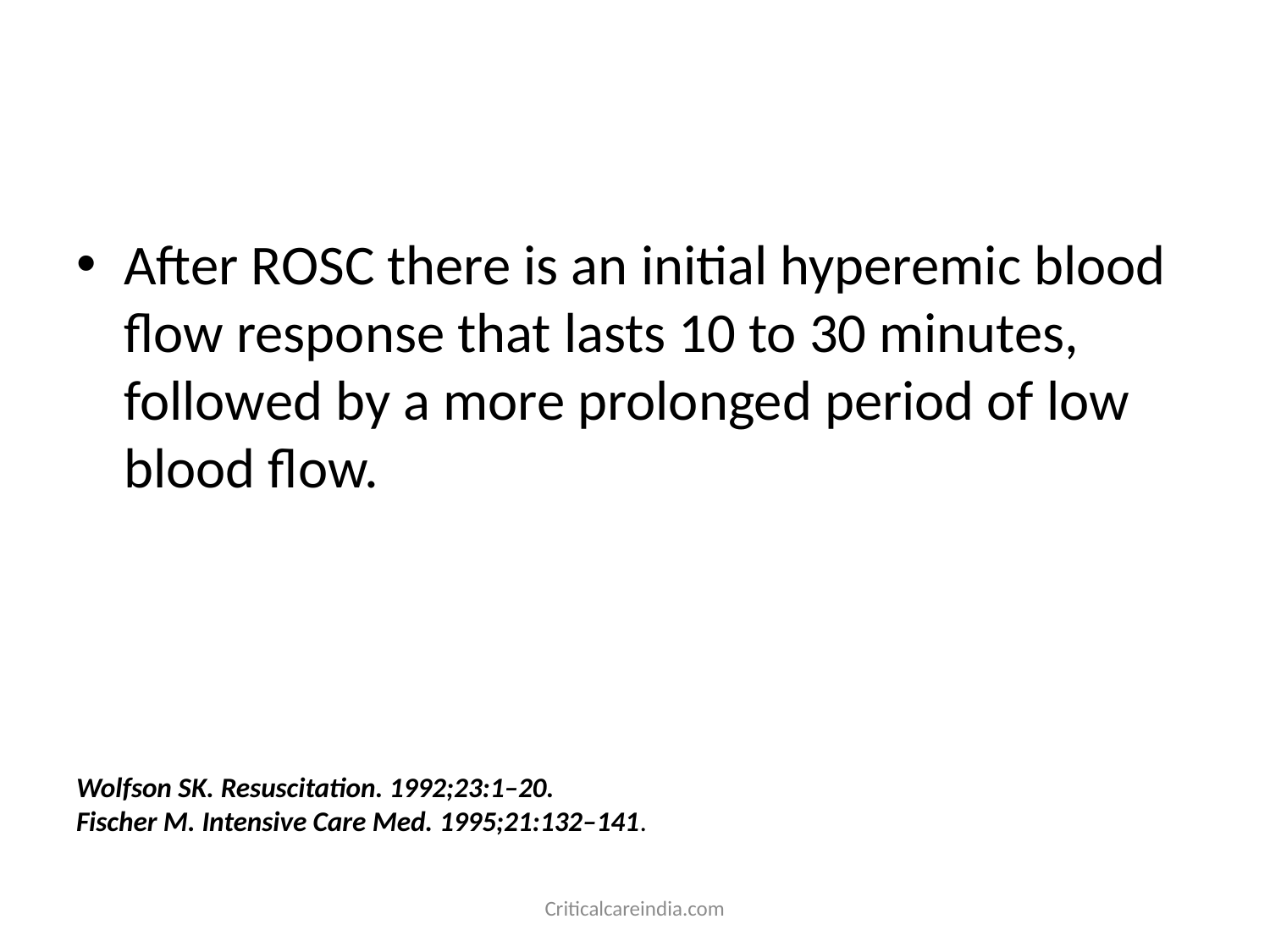

After ROSC there is an initial hyperemic blood flow response that lasts 10 to 30 minutes, followed by a more prolonged period of low blood flow.
# Wolfson SK. Resuscitation. 1992;23:1–20. Fischer M. Intensive Care Med. 1995;21:132–141.
Criticalcareindia.com